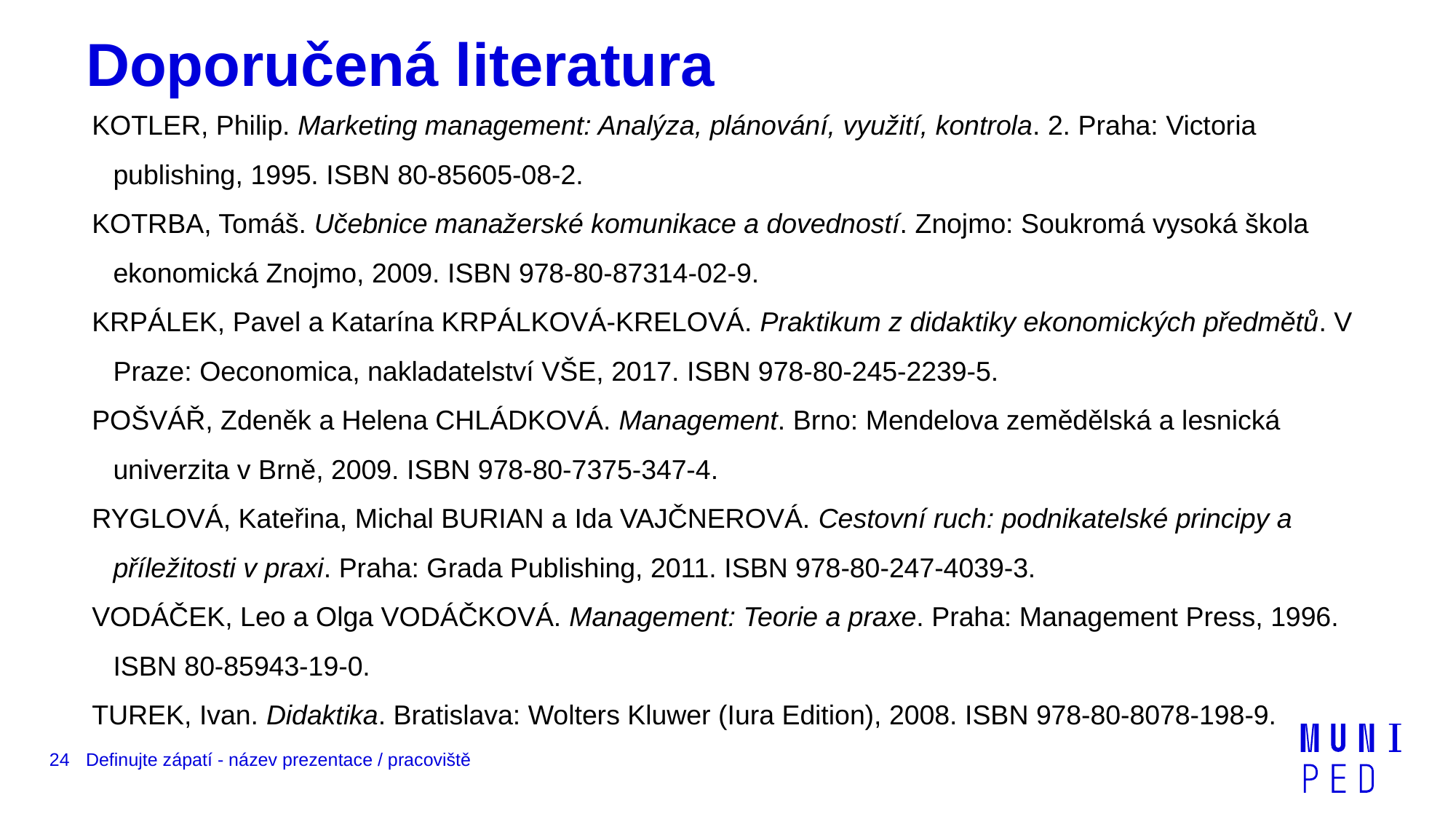

# Doporučená literatura
KOTLER, Philip. Marketing management: Analýza, plánování, využití, kontrola. 2. Praha: Victoria publishing, 1995. ISBN 80-85605-08-2.
KOTRBA, Tomáš. Učebnice manažerské komunikace a dovedností. Znojmo: Soukromá vysoká škola ekonomická Znojmo, 2009. ISBN 978-80-87314-02-9.
KRPÁLEK, Pavel a Katarína KRPÁLKOVÁ-KRELOVÁ. Praktikum z didaktiky ekonomických předmětů. V Praze: Oeconomica, nakladatelství VŠE, 2017. ISBN 978-80-245-2239-5.
POŠVÁŘ, Zdeněk a Helena CHLÁDKOVÁ. Management. Brno: Mendelova zemědělská a lesnická univerzita v Brně, 2009. ISBN 978-80-7375-347-4.
RYGLOVÁ, Kateřina, Michal BURIAN a Ida VAJČNEROVÁ. Cestovní ruch: podnikatelské principy a příležitosti v praxi. Praha: Grada Publishing, 2011. ISBN 978-80-247-4039-3.
VODÁČEK, Leo a Olga VODÁČKOVÁ. Management: Teorie a praxe. Praha: Management Press, 1996. ISBN 80-85943-19-0.
TUREK, Ivan. Didaktika. Bratislava: Wolters Kluwer (Iura Edition), 2008. ISBN 978-80-8078-198-9.

24
Definujte zápatí - název prezentace / pracoviště